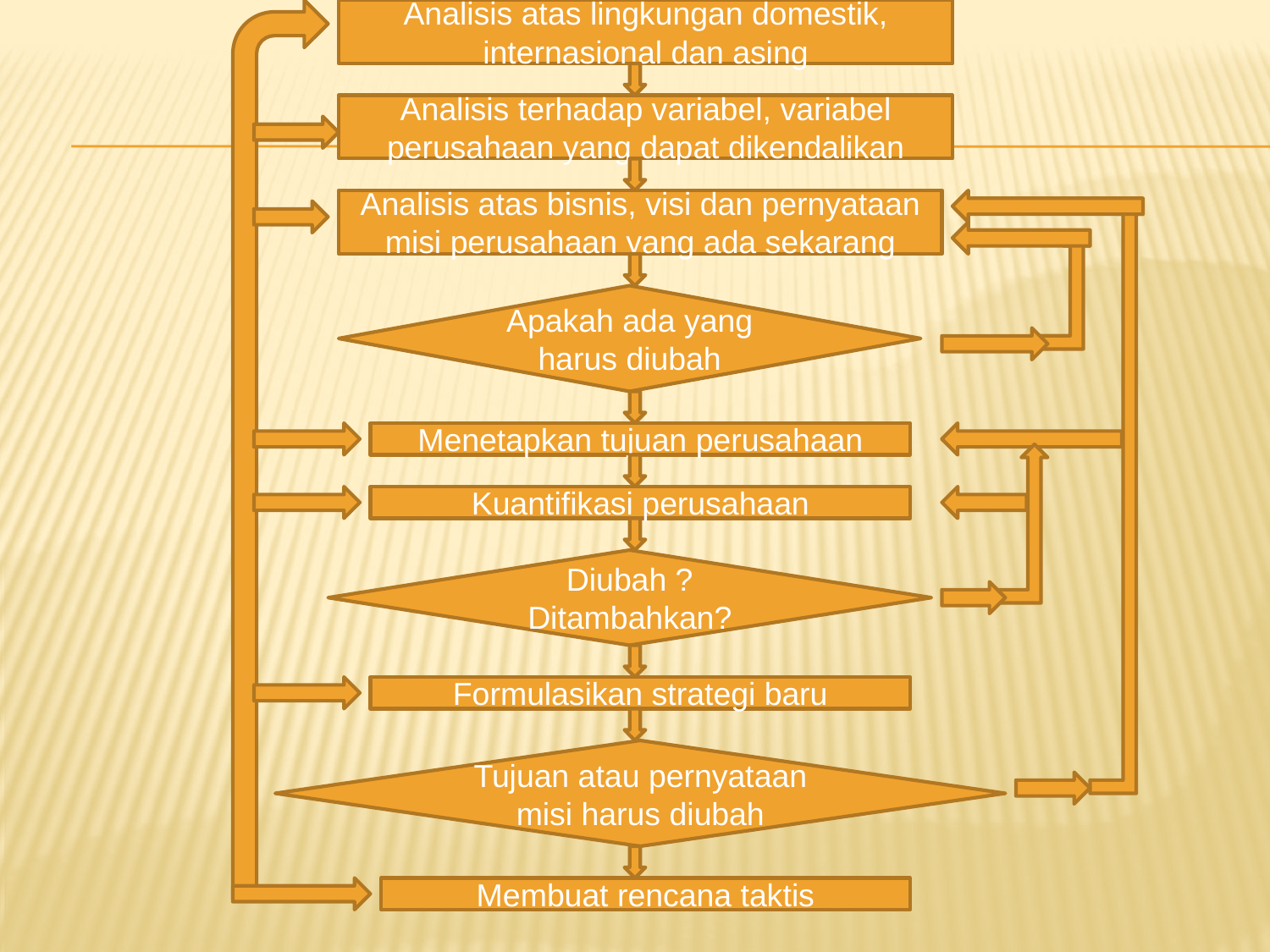

Analisis atas lingkungan domestik, internasional dan asing

Analisis terhadap variabel, variabel perusahaan yang dapat dikendalikan

Analisis atas bisnis, visi dan pernyataan misi perusahaan yang ada sekarang

Apakah ada yang harus diubah

Menetapkan tujuan perusahaan

Kuantifikasi perusahaan

Diubah ?
Ditambahkan?

Formulasikan strategi baru

Tujuan atau pernyataan misi harus diubah

Membuat rencana taktis